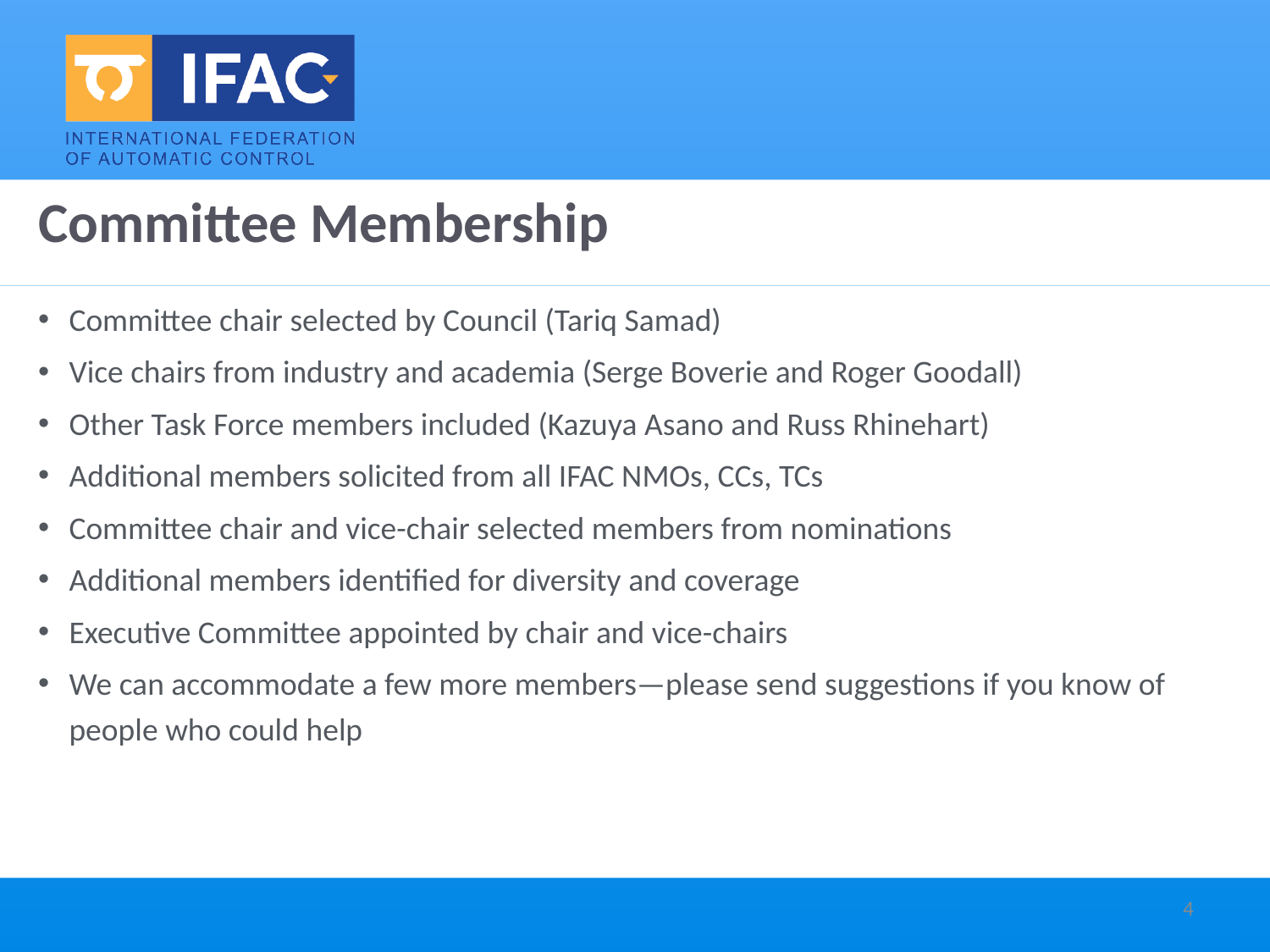

# Committee Membership
Committee chair selected by Council (Tariq Samad)
Vice chairs from industry and academia (Serge Boverie and Roger Goodall)
Other Task Force members included (Kazuya Asano and Russ Rhinehart)
Additional members solicited from all IFAC NMOs, CCs, TCs
Committee chair and vice-chair selected members from nominations
Additional members identified for diversity and coverage
Executive Committee appointed by chair and vice-chairs
We can accommodate a few more members—please send suggestions if you know of people who could help

4